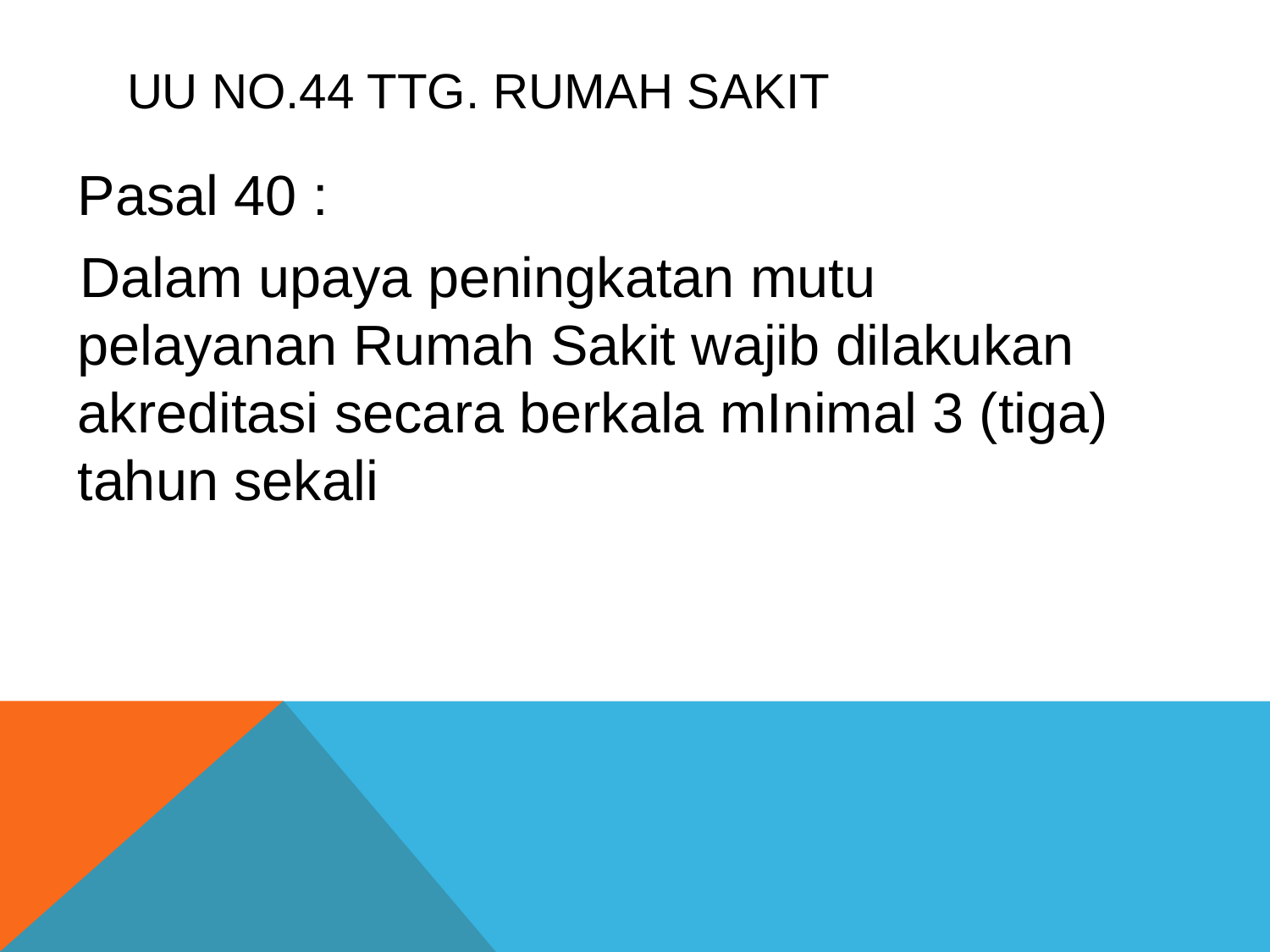

# UU NO.44 TTG. RUMAH SAKIT
Pasal 40 :
Dalam upaya peningkatan mutu pelayanan Rumah Sakit wajib dilakukan akreditasi secara berkala mInimal 3 (tiga) tahun sekali